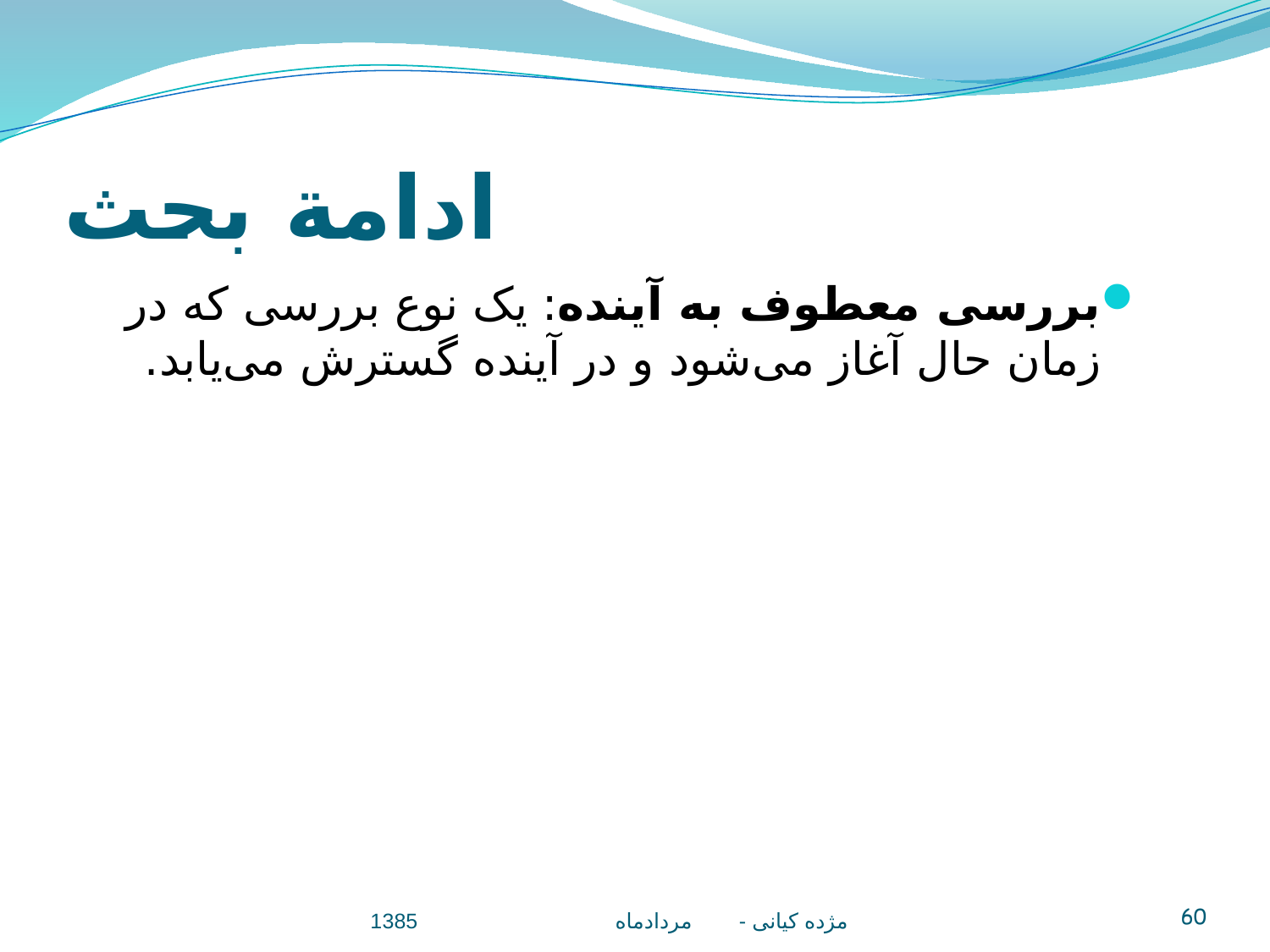

# ادامة بحث
بررسی معطوف به آينده: يک نوع بررسی که در زمان حال آغاز می‌شود و در آينده گسترش می‌يابد.

مژده کيانی - مردادماه 1385
60